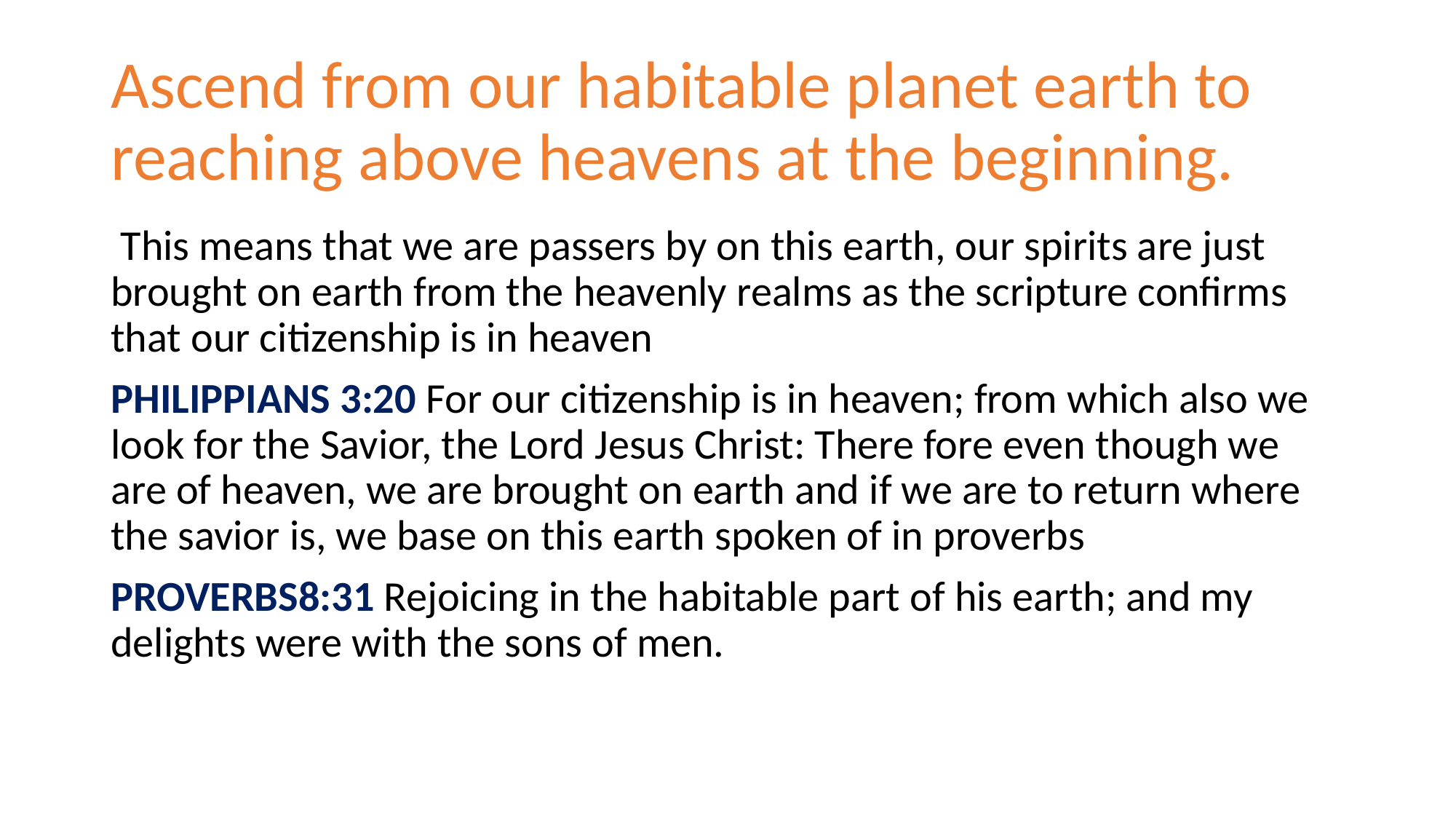

# Ascend from our habitable planet earth to reaching above heavens at the beginning.
 This means that we are passers by on this earth, our spirits are just brought on earth from the heavenly realms as the scripture confirms that our citizenship is in heaven
PHILIPPIANS 3:20 For our citizenship is in heaven; from which also we look for the Savior, the Lord Jesus Christ: There fore even though we are of heaven, we are brought on earth and if we are to return where the savior is, we base on this earth spoken of in proverbs
PROVERBS8:31 Rejoicing in the habitable part of his earth; and my delights were with the sons of men.